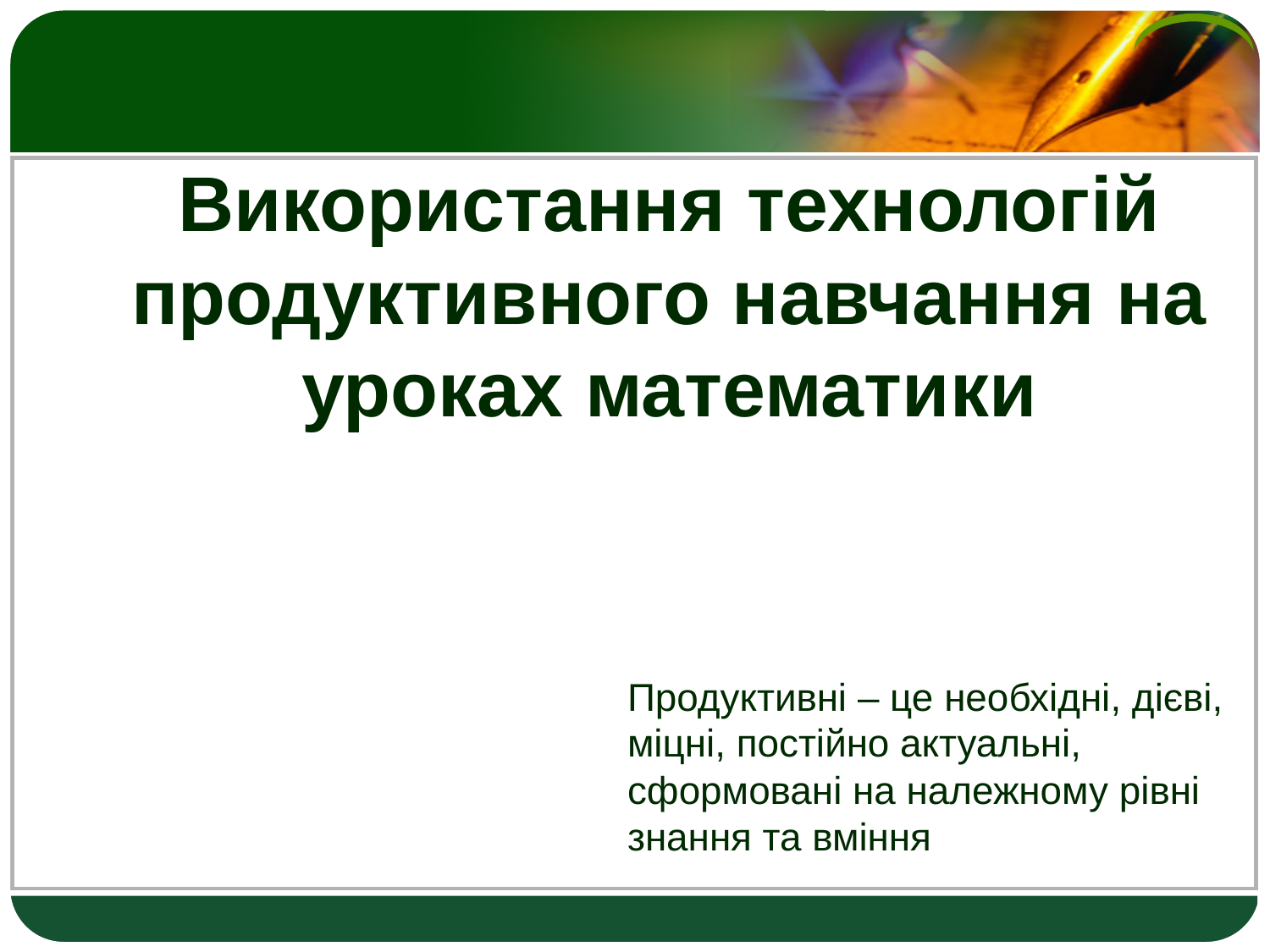

# Використання технологій продуктивного навчання на уроках математики
Продуктивні – це необхідні, дієві, міцні, постійно актуальні, сформовані на належному рівні знання та вміння